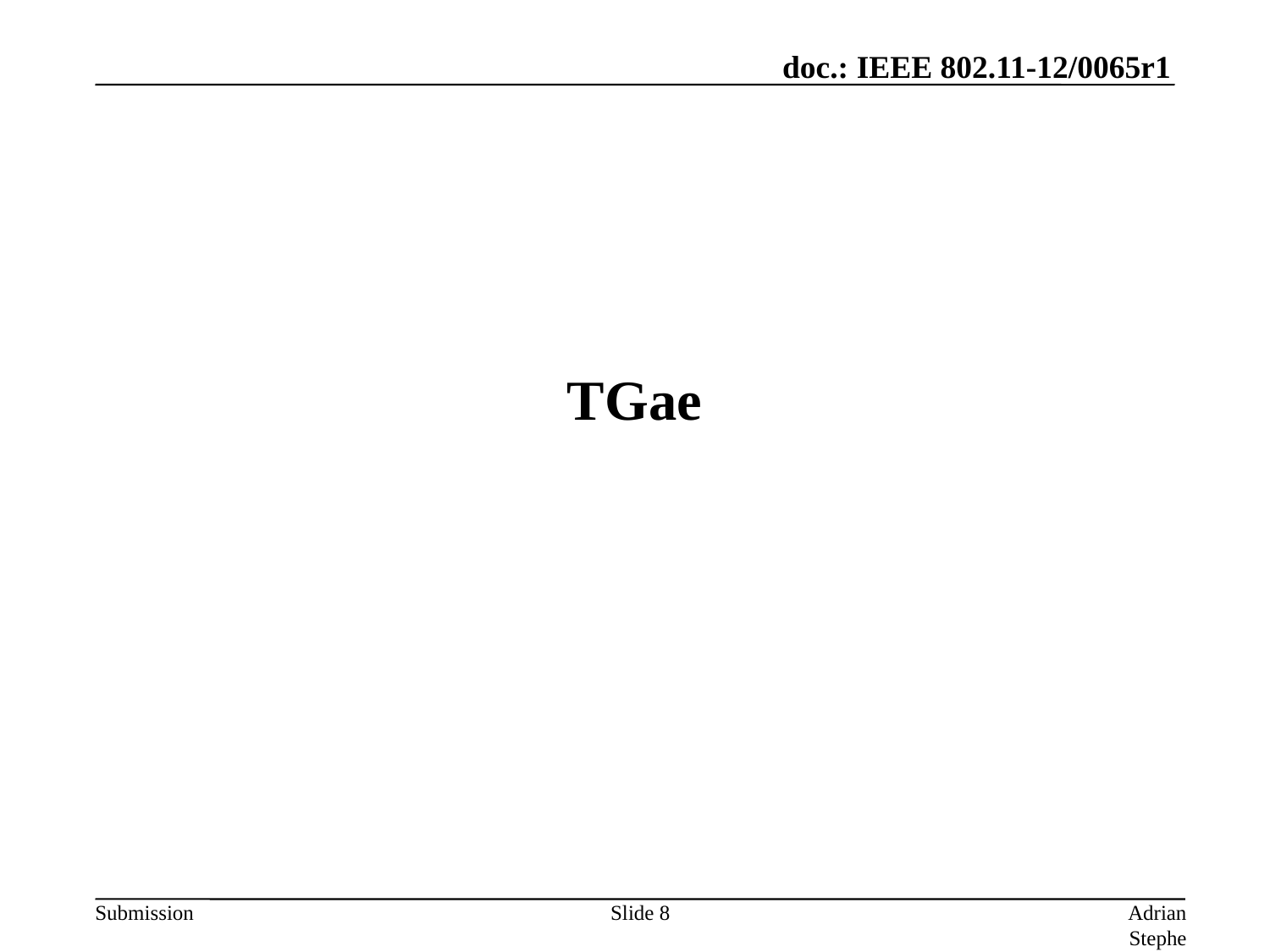

# TGae
Slide 8
Adrian Stephens, Intel Corporation